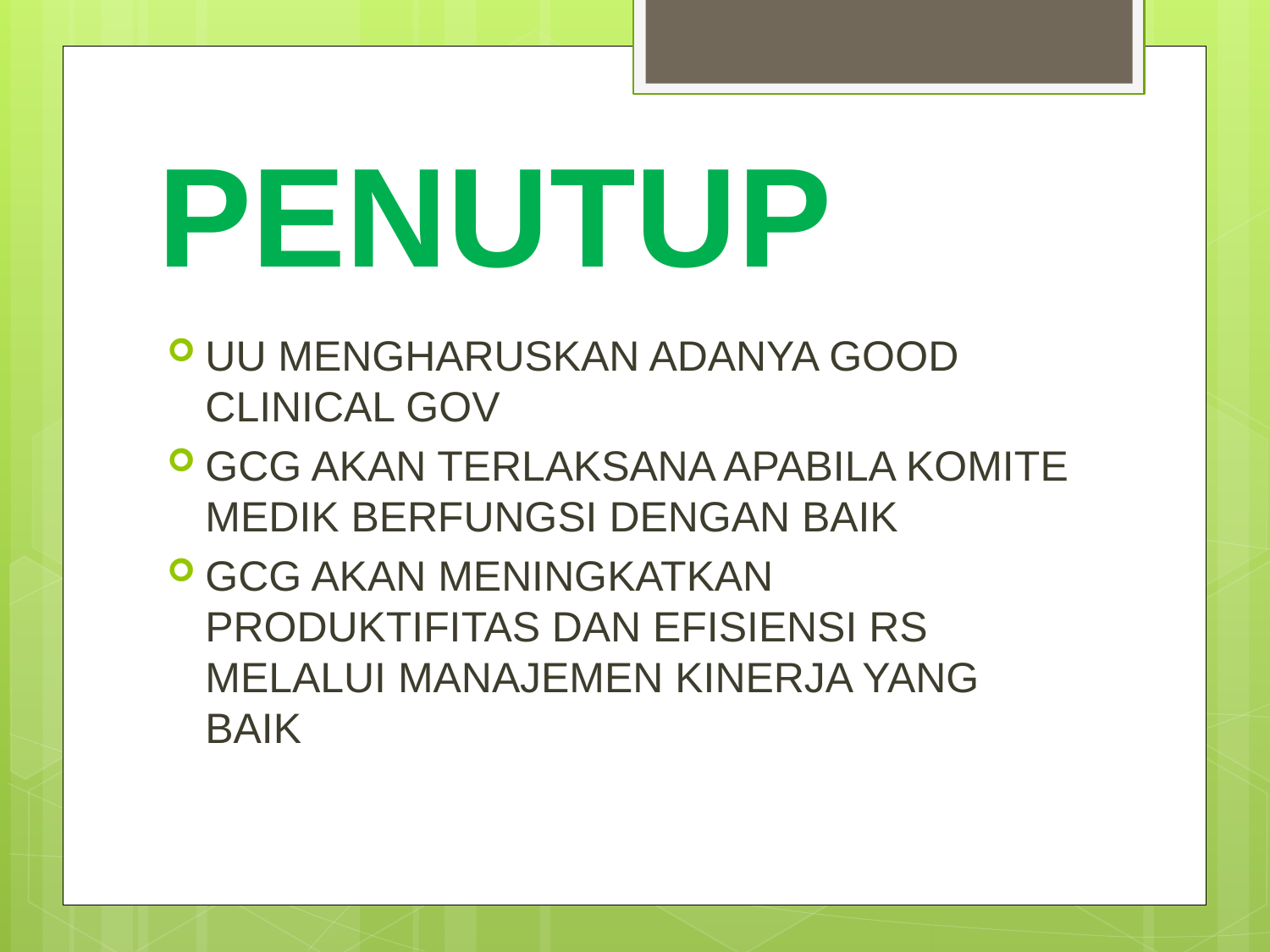

# PENUTUP
UU MENGHARUSKAN ADANYA GOOD CLINICAL GOV
GCG AKAN TERLAKSANA APABILA KOMITE MEDIK BERFUNGSI DENGAN BAIK
GCG AKAN MENINGKATKAN PRODUKTIFITAS DAN EFISIENSI RS MELALUI MANAJEMEN KINERJA YANG BAIK